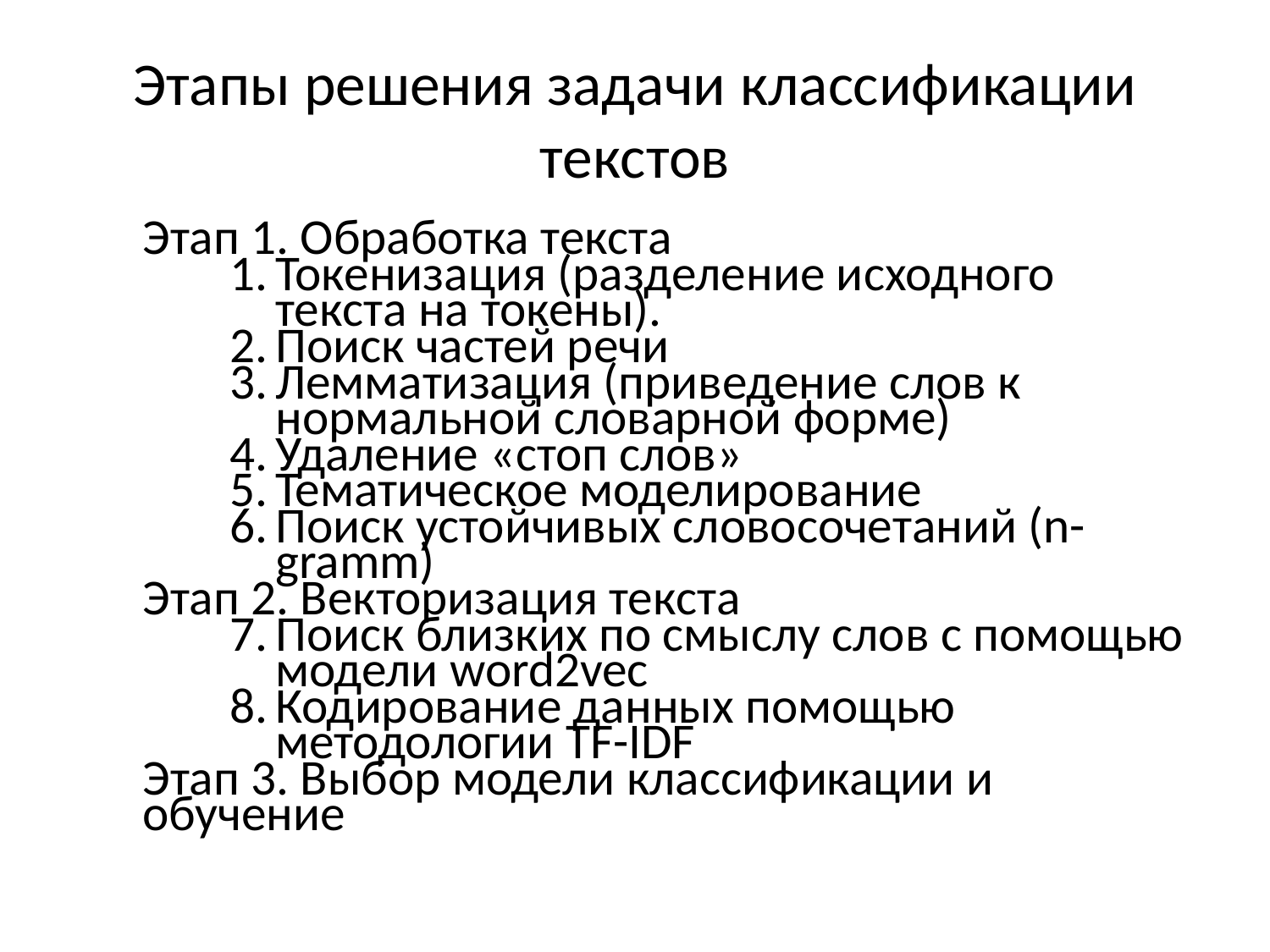

# Этапы решения задачи классификации текстов
Этап 1. Обработка текста
Токенизация (разделение исходного текста на токены).
Поиск частей речи
Лемматизация (приведение слов к нормальной словарной форме)
Удаление «стоп слов»
Тематическое моделирование
Поиск устойчивых словосочетаний (n-gramm)
Этап 2. Векторизация текста
Поиск близких по смыслу слов с помощью модели word2vec
Кодирование данных помощью методологии TF-IDF
Этап 3. Выбор модели классификации и обучение